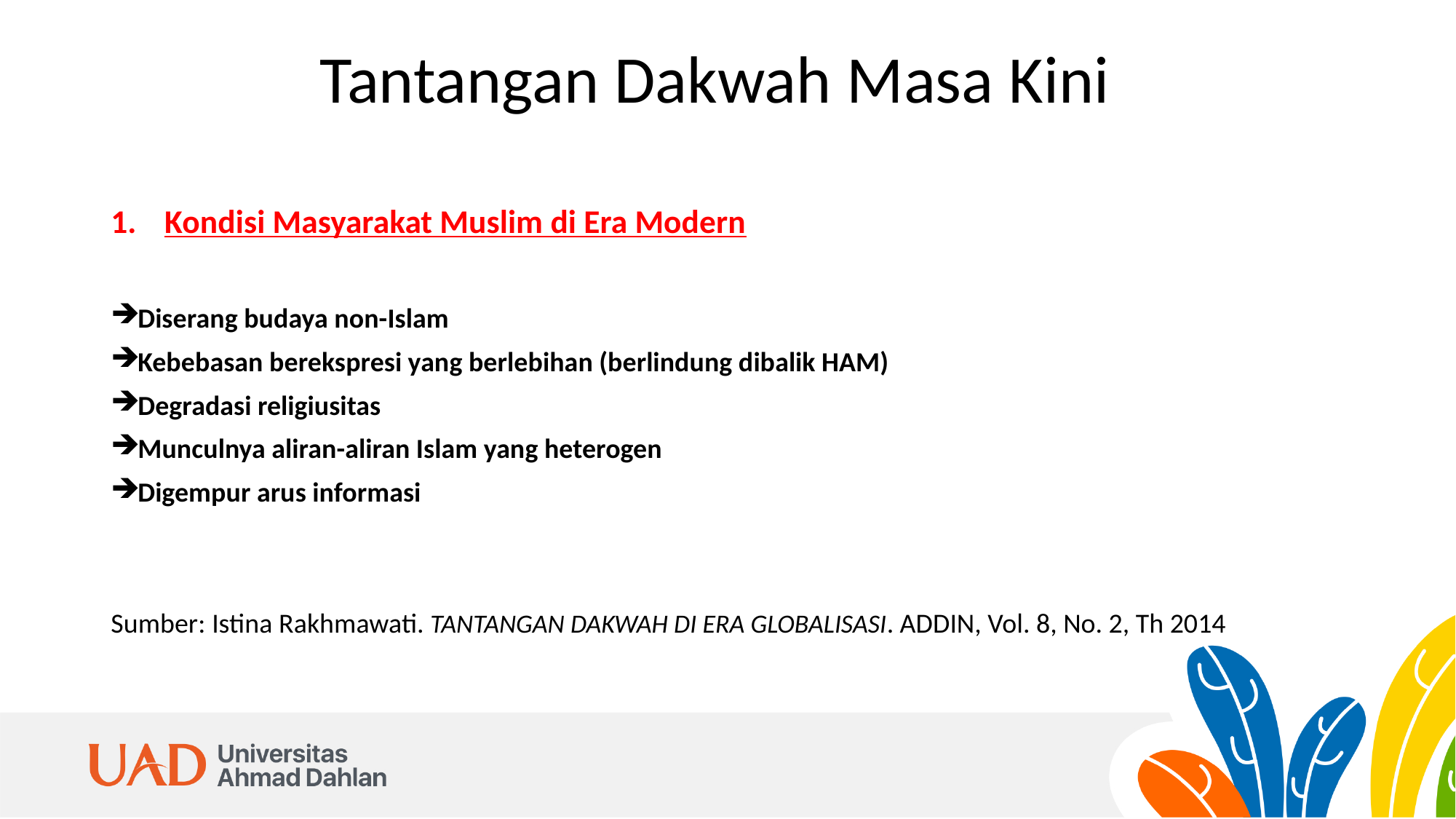

# Tantangan Dakwah Masa Kini
Kondisi Masyarakat Muslim di Era Modern

Diserang budaya non-Islam
Kebebasan berekspresi yang berlebihan (berlindung dibalik HAM)
Degradasi religiusitas
Munculnya aliran-aliran Islam yang heterogen
Digempur arus informasi

Sumber: Istina Rakhmawati. TANTANGAN DAKWAH DI ERA GLOBALISASI. ADDIN, Vol. 8, No. 2, Th 2014